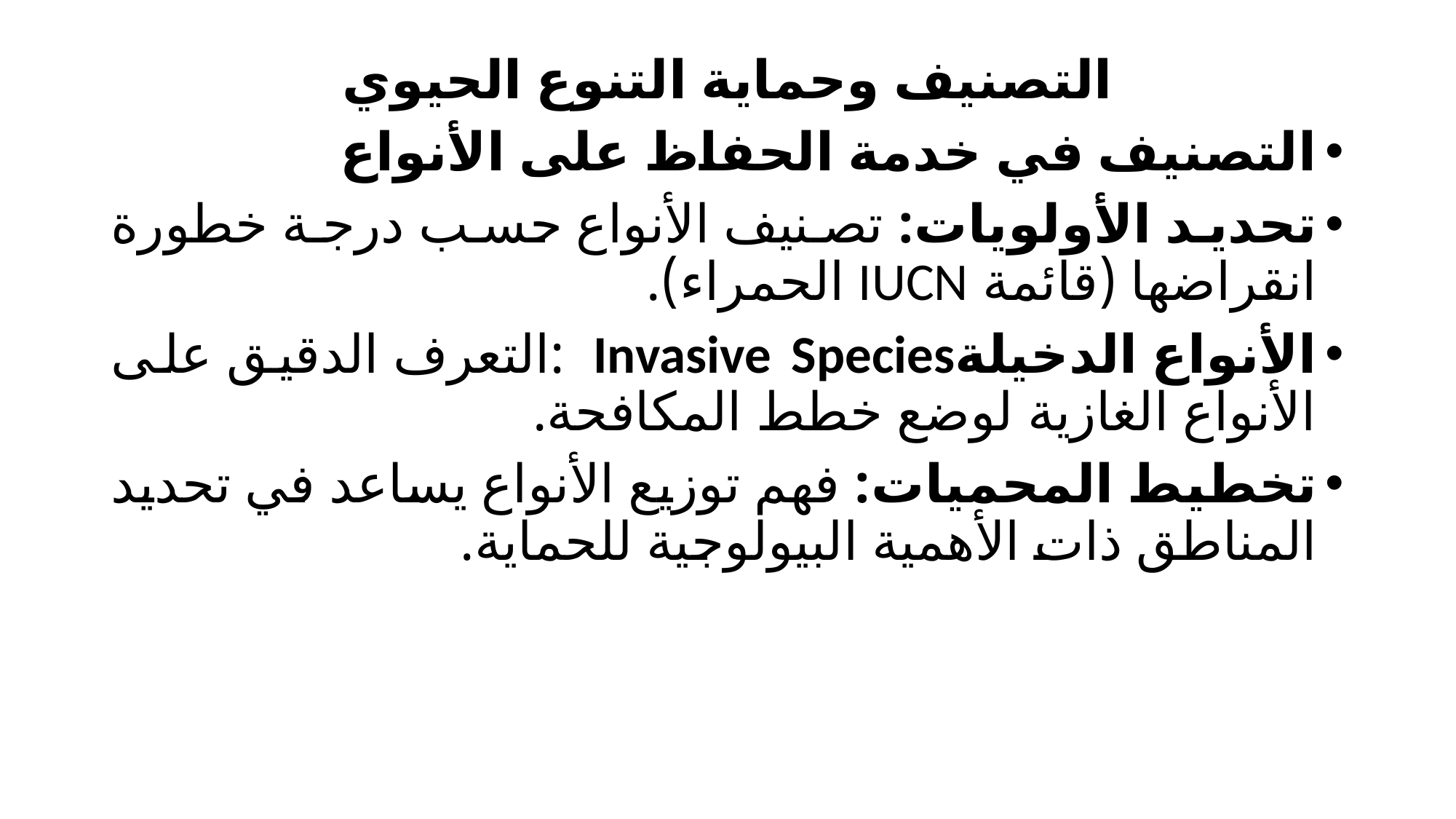

# التصنيف وحماية التنوع الحيوي
التصنيف في خدمة الحفاظ على الأنواع
تحديد الأولويات: تصنيف الأنواع حسب درجة خطورة انقراضها (قائمة IUCN الحمراء).
الأنواع الدخيلةInvasive Species  :التعرف الدقيق على الأنواع الغازية لوضع خطط المكافحة.
تخطيط المحميات: فهم توزيع الأنواع يساعد في تحديد المناطق ذات الأهمية البيولوجية للحماية.